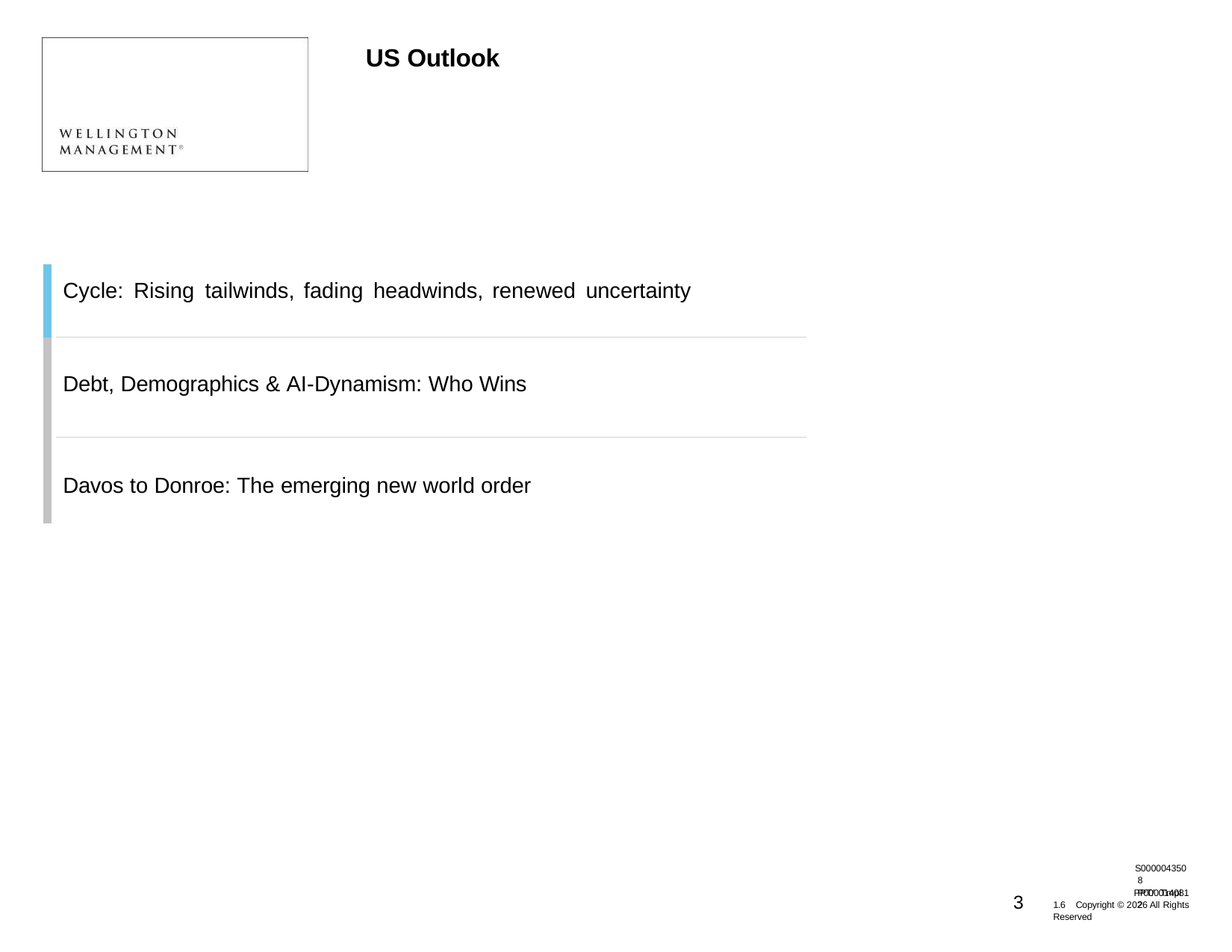

US Outlook
| Cycle: Rising tailwinds, fading headwinds, renewed uncertainty |
| --- |
| Debt, Demographics & AI-Dynamism: Who Wins |
| Davos to Donroe: The emerging new world order |

S0000043508 P0000140812
PPT/ Tmpl 1.6 Copyright © 2026 All Rights Reserved
3